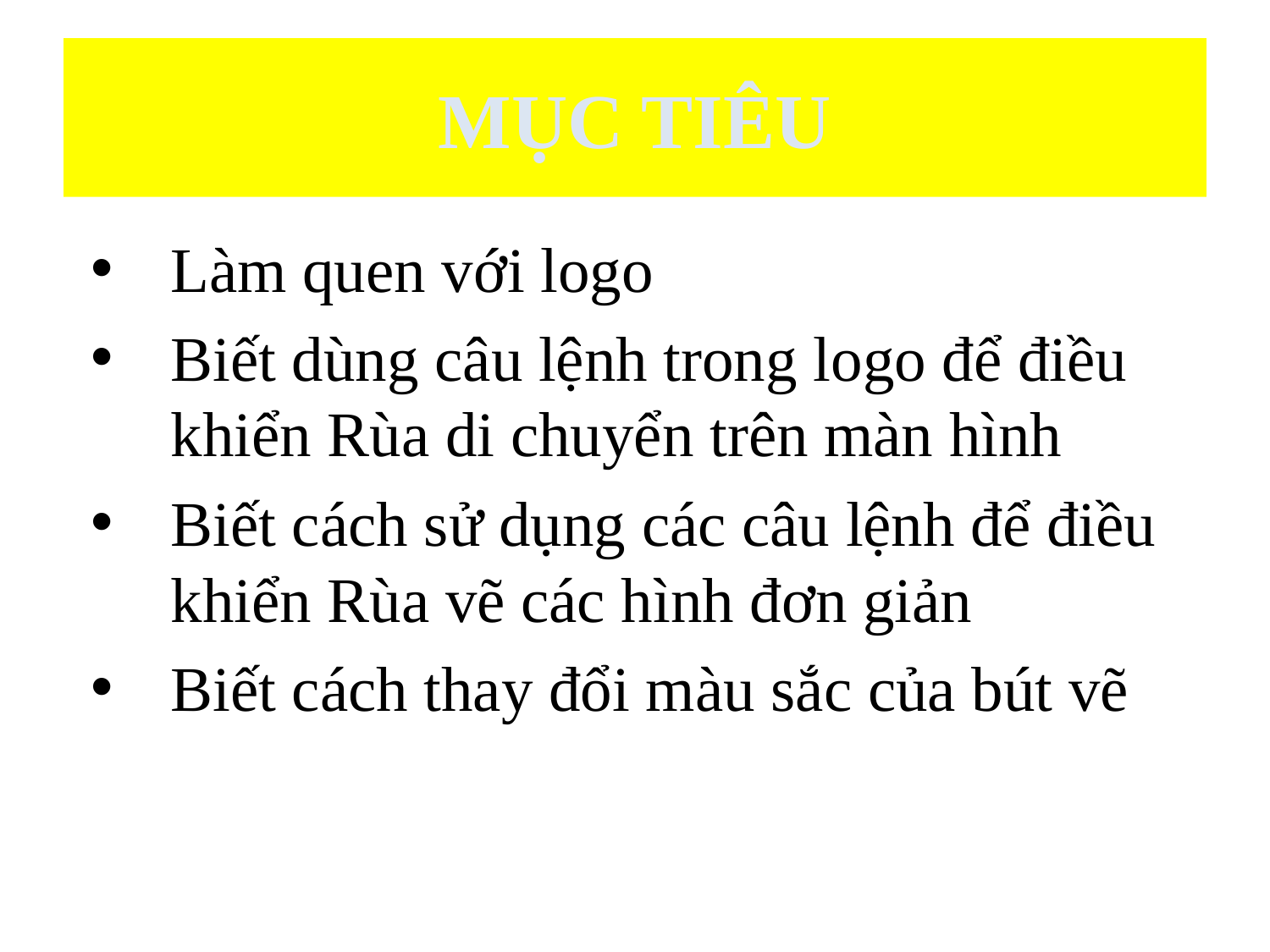

# MỤC TIÊU
Làm quen với logo
Biết dùng câu lệnh trong logo để điều khiển Rùa di chuyển trên màn hình
Biết cách sử dụng các câu lệnh để điều khiển Rùa vẽ các hình đơn giản
Biết cách thay đổi màu sắc của bút vẽ